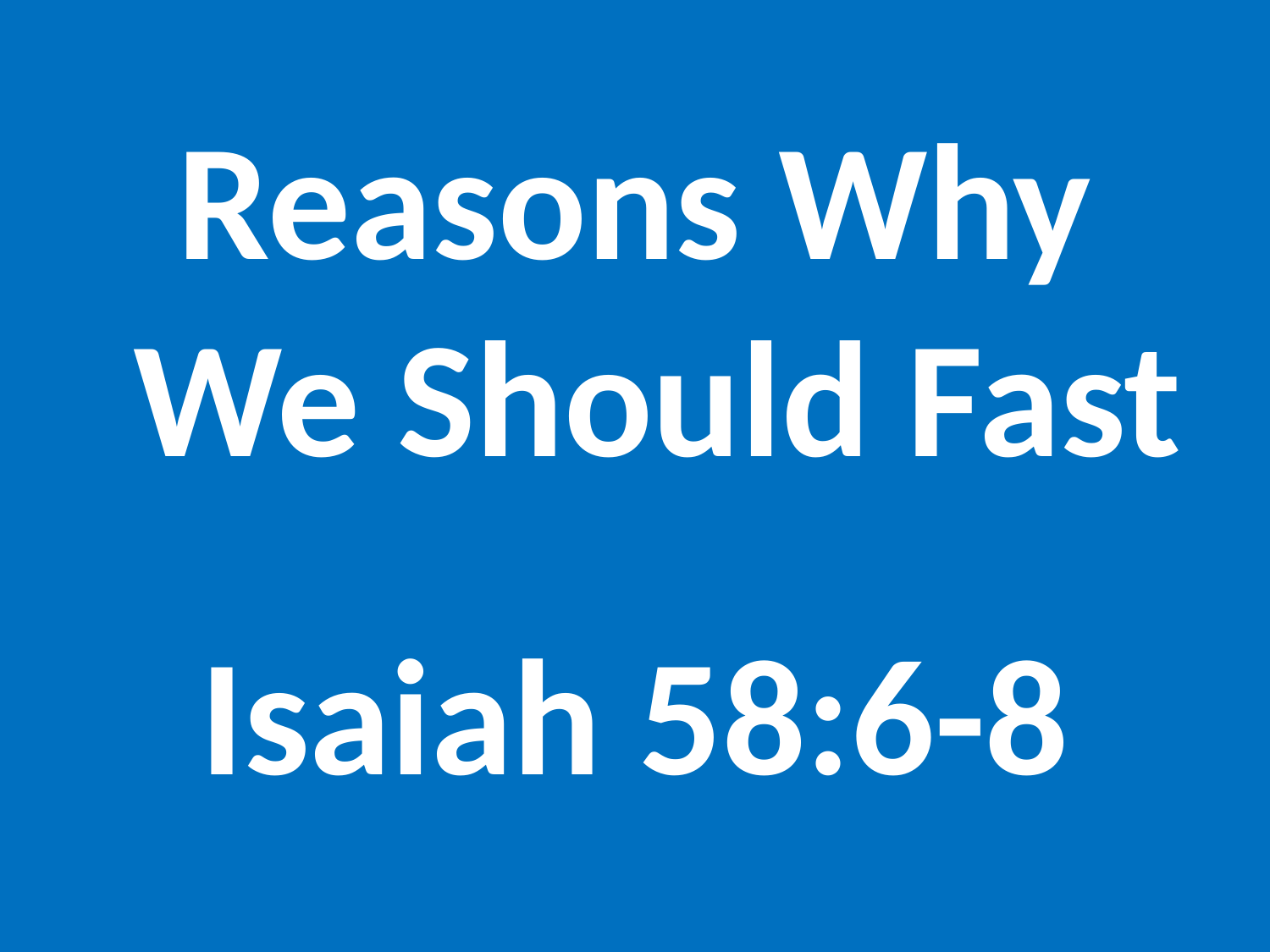

Reasons Why We Should Fast

Isaiah 58:6-8

#